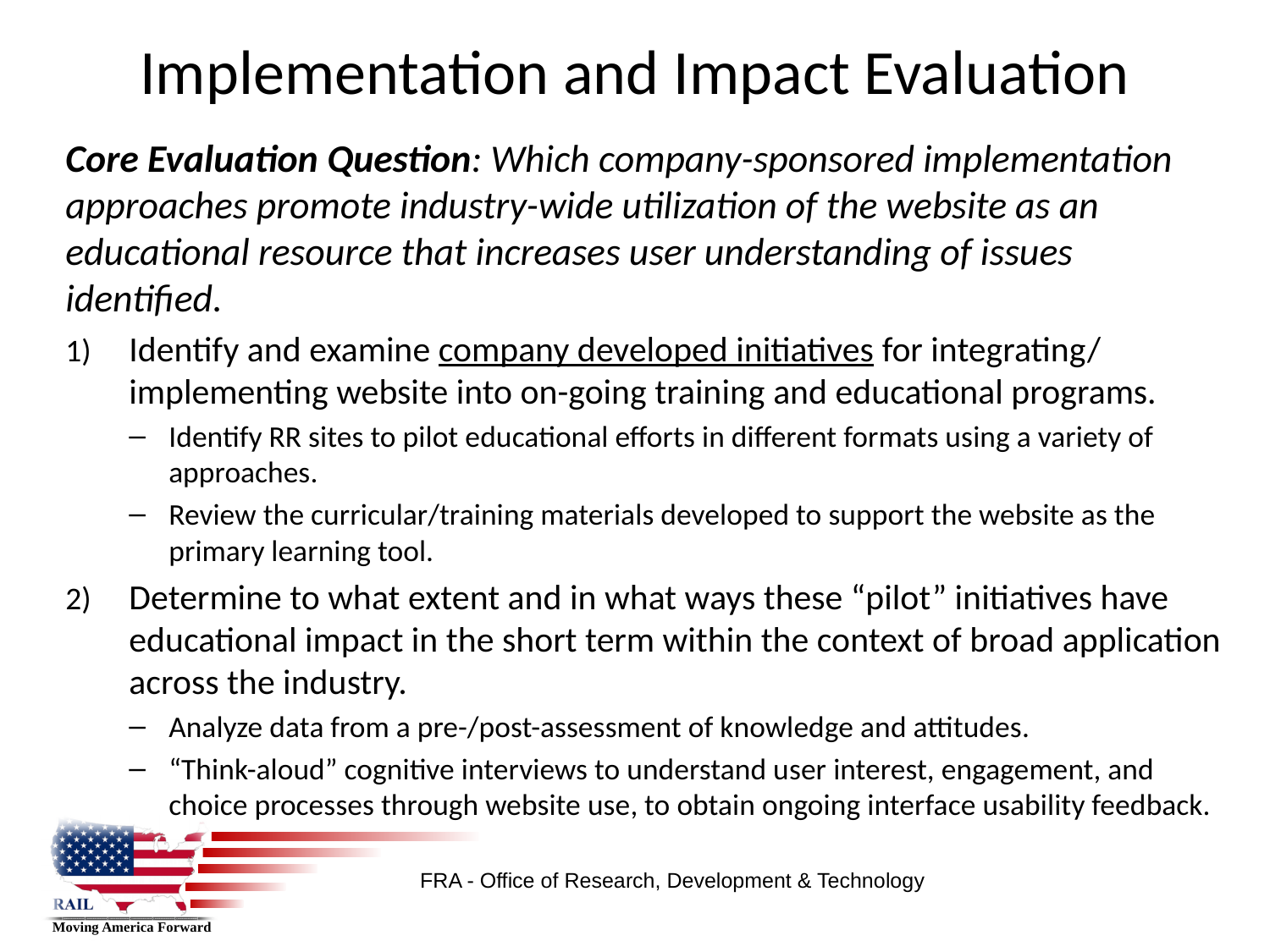

# Implementation and Impact Evaluation
Core Evaluation Question: Which company-sponsored implementation approaches promote industry-wide utilization of the website as an educational resource that increases user understanding of issues identified.
Identify and examine company developed initiatives for integrating/ implementing website into on-going training and educational programs.
Identify RR sites to pilot educational efforts in different formats using a variety of approaches.
Review the curricular/training materials developed to support the website as the primary learning tool.
Determine to what extent and in what ways these “pilot” initiatives have educational impact in the short term within the context of broad application across the industry.
Analyze data from a pre-/post-assessment of knowledge and attitudes.
“Think-aloud” cognitive interviews to understand user interest, engagement, and choice processes through website use, to obtain ongoing interface usability feedback.